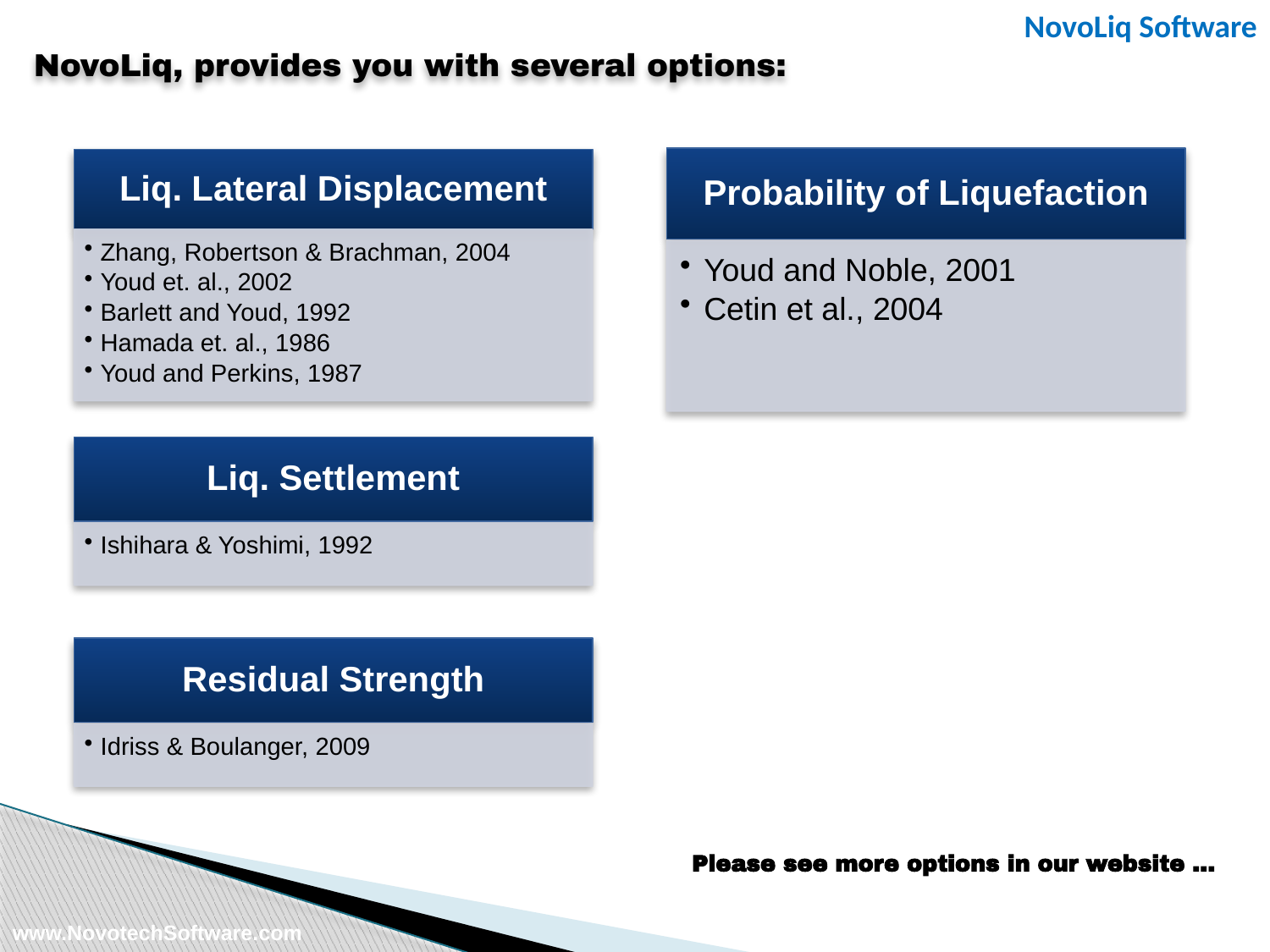

www.NovotechSoftware.com
NovoLiq Software
# NovoLiq, provides you with several options:
Liq. Lateral Displacement
Zhang, Robertson & Brachman, 2004
Youd et. al., 2002
Barlett and Youd, 1992
Hamada et. al., 1986
Youd and Perkins, 1987
Probability of Liquefaction
Youd and Noble, 2001
Cetin et al., 2004
Liq. Settlement
Ishihara & Yoshimi, 1992
Residual Strength
Idriss & Boulanger, 2009
Please see more options in our website …
www.NovotechSoftware.com